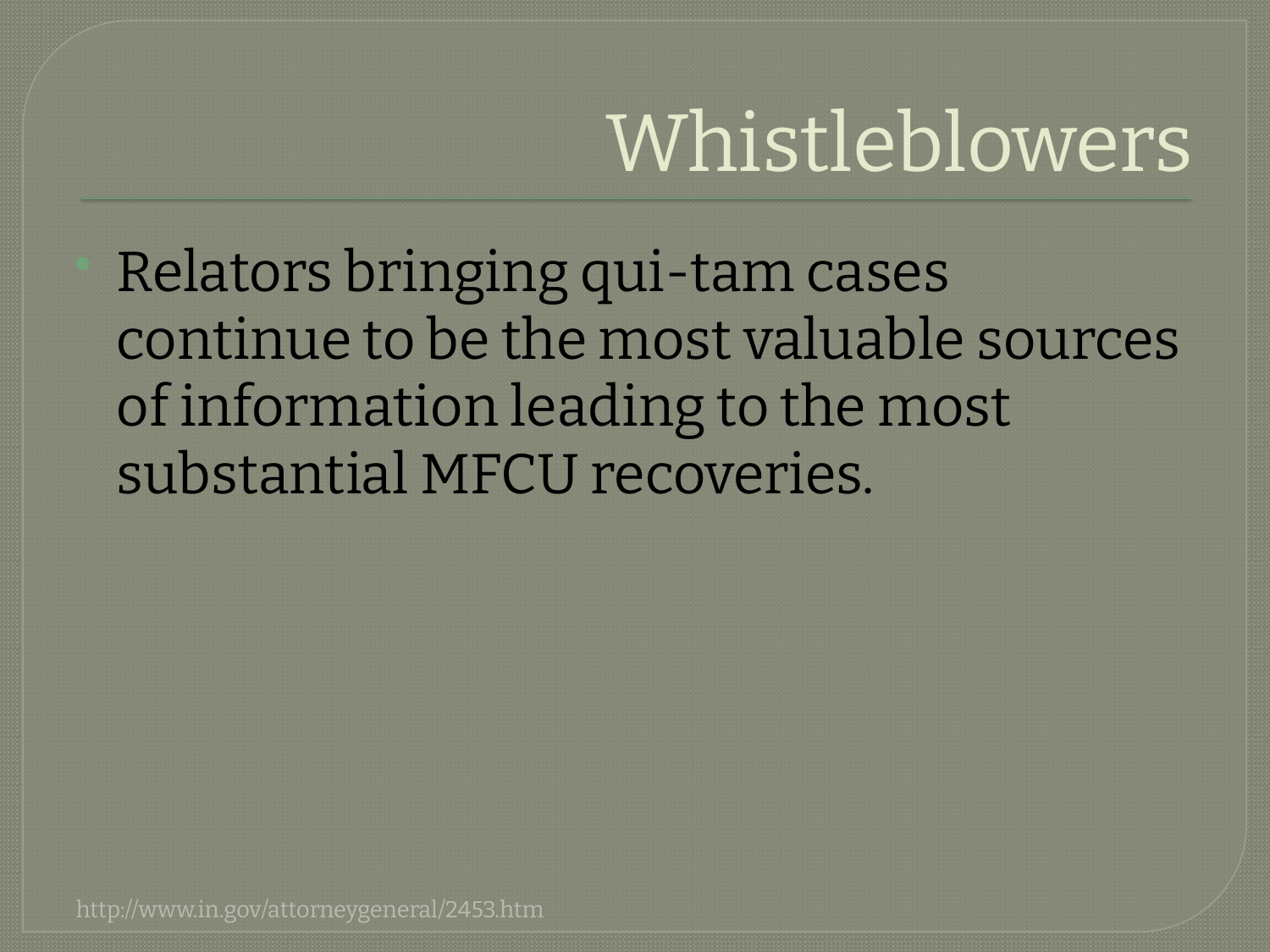

# Whistleblowers
Relators bringing qui-tam cases continue to be the most valuable sources of information leading to the most substantial MFCU recoveries.
http://www.in.gov/attorneygeneral/2453.htm